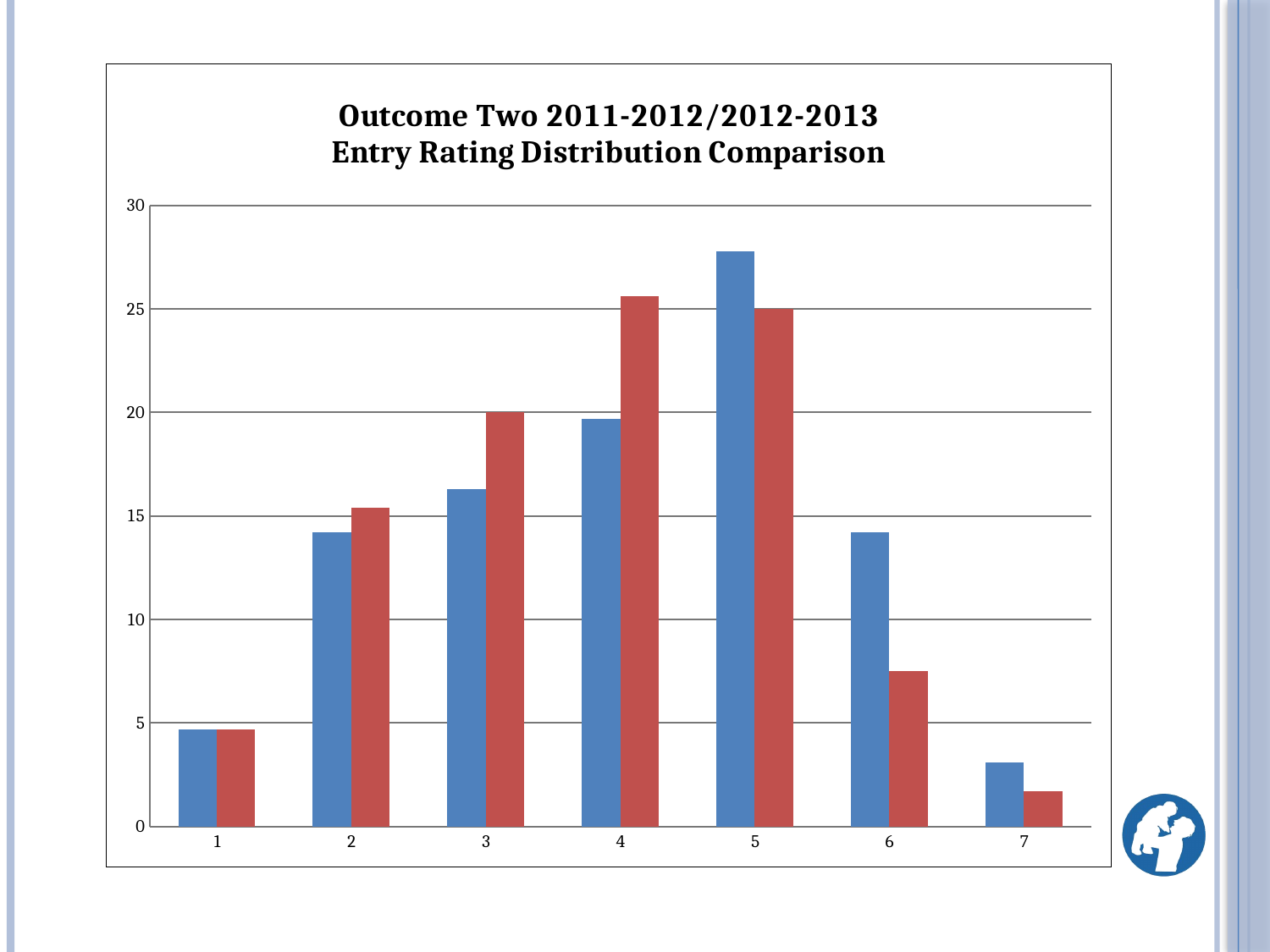

### Chart: Outcome Two 2011-2012/2012-2013
Entry Rating Distribution Comparison

| Category | 2011-2012 | 2012-2013 |
|---|---|---|
| 1 | 4.7 | 4.7 |
| 2 | 14.2 | 15.4 |
| 3 | 16.3 | 20.0 |
| 4 | 19.7 | 25.6 |
| 5 | 27.8 | 25.0 |
| 6 | 14.2 | 7.5 |
| 7 | 3.1 | 1.7 |